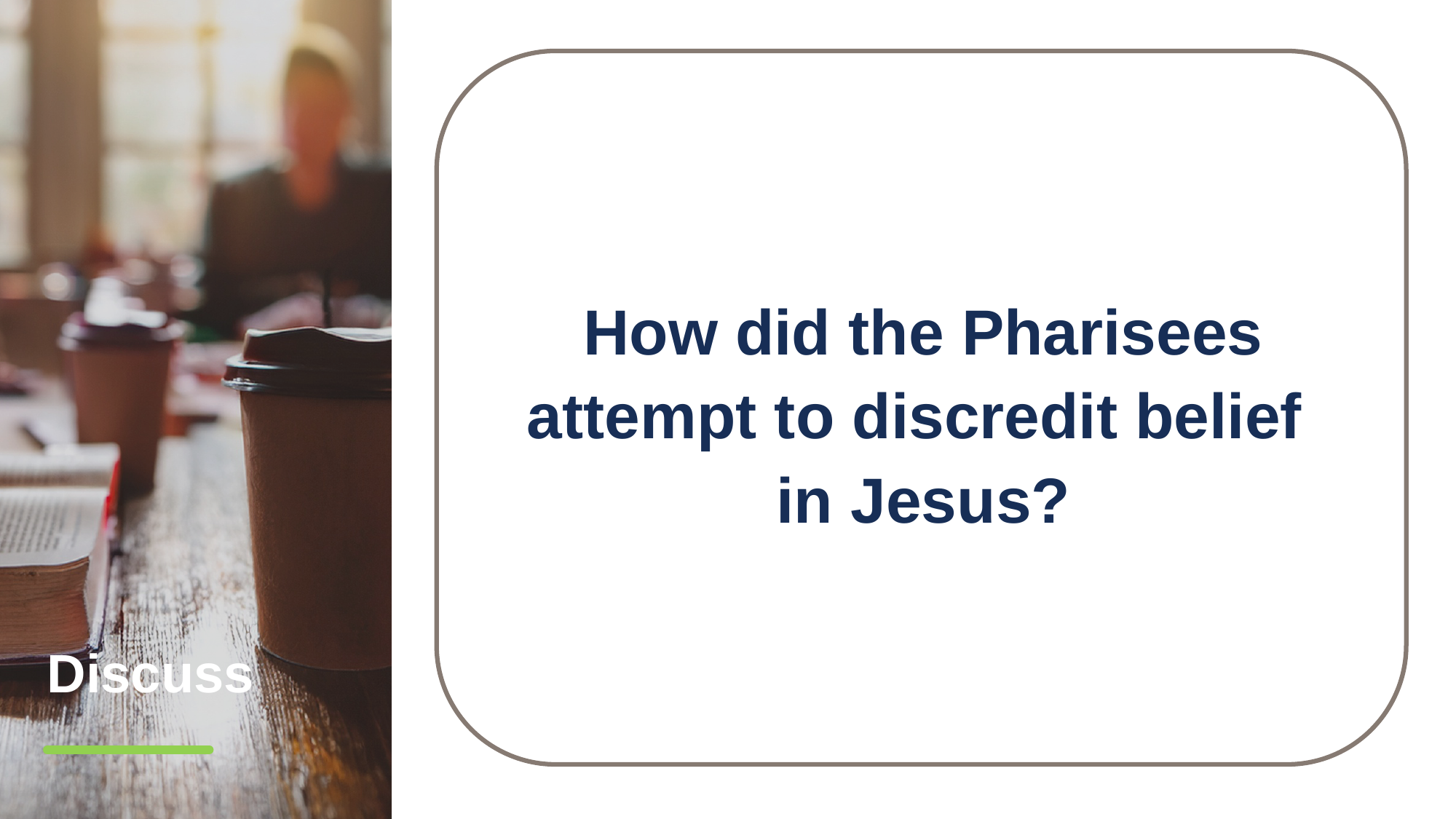

How did the Pharisees attempt to discredit belief
in Jesus?
# Discuss